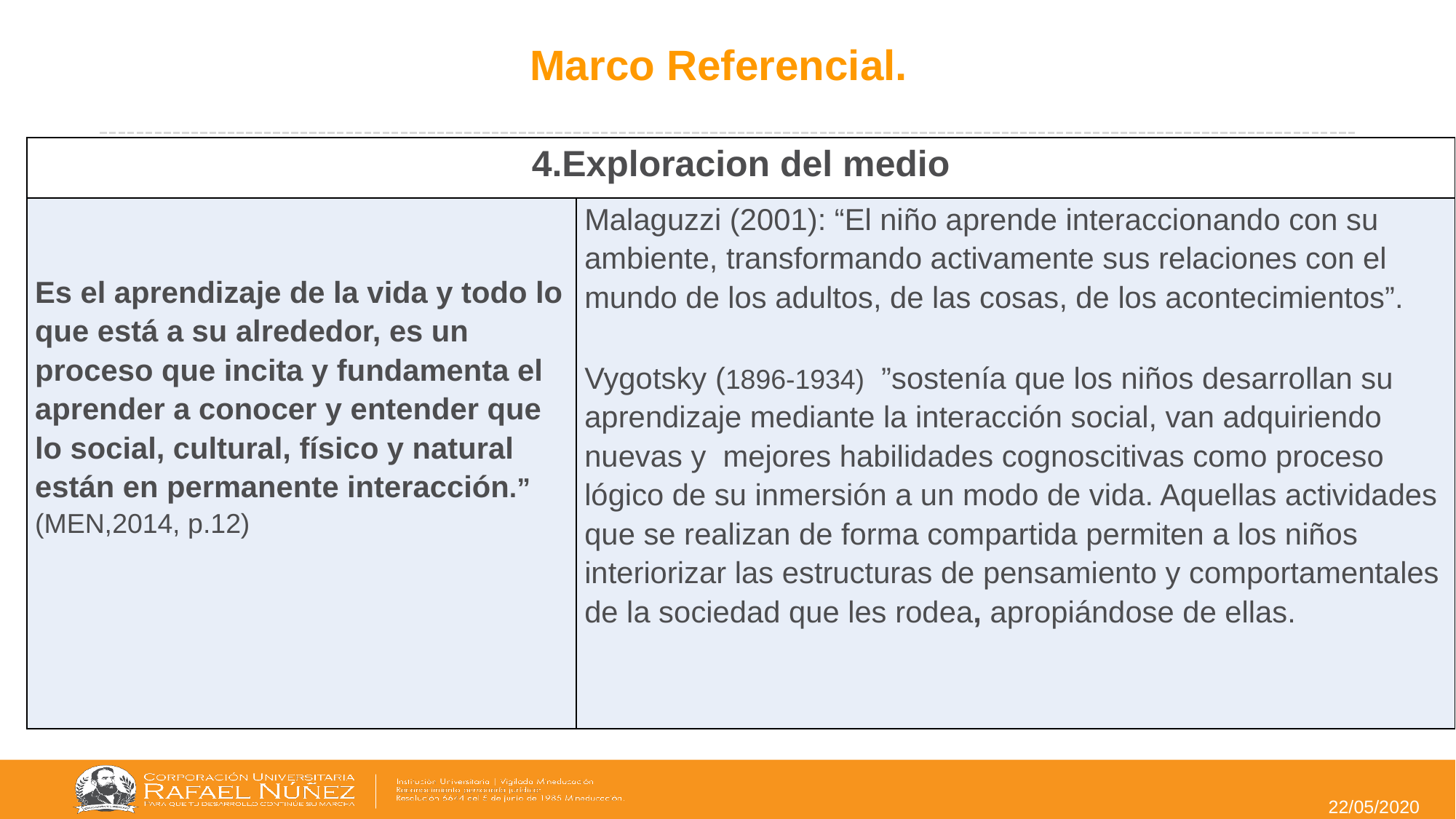

# Marco Referencial.
| 4.Exploracion del medio |  |
| --- | --- |
| Es el aprendizaje de la vida y todo lo que está a su alrededor, es un proceso que incita y fundamenta el aprender a conocer y entender que lo social, cultural, físico y natural están en permanente interacción.” (MEN,2014, p.12) | Malaguzzi (2001): “El niño aprende interaccionando con su ambiente, transformando activamente sus relaciones con el mundo de los adultos, de las cosas, de los acontecimientos”. Vygotsky (1896-1934)  ”sostenía que los niños desarrollan su aprendizaje mediante la interacción social, van adquiriendo nuevas y mejores habilidades cognoscitivas como proceso lógico de su inmersión a un modo de vida. Aquellas actividades que se realizan de forma compartida permiten a los niños interiorizar las estructuras de pensamiento y comportamentales de la sociedad que les rodea, apropiándose de ellas. |